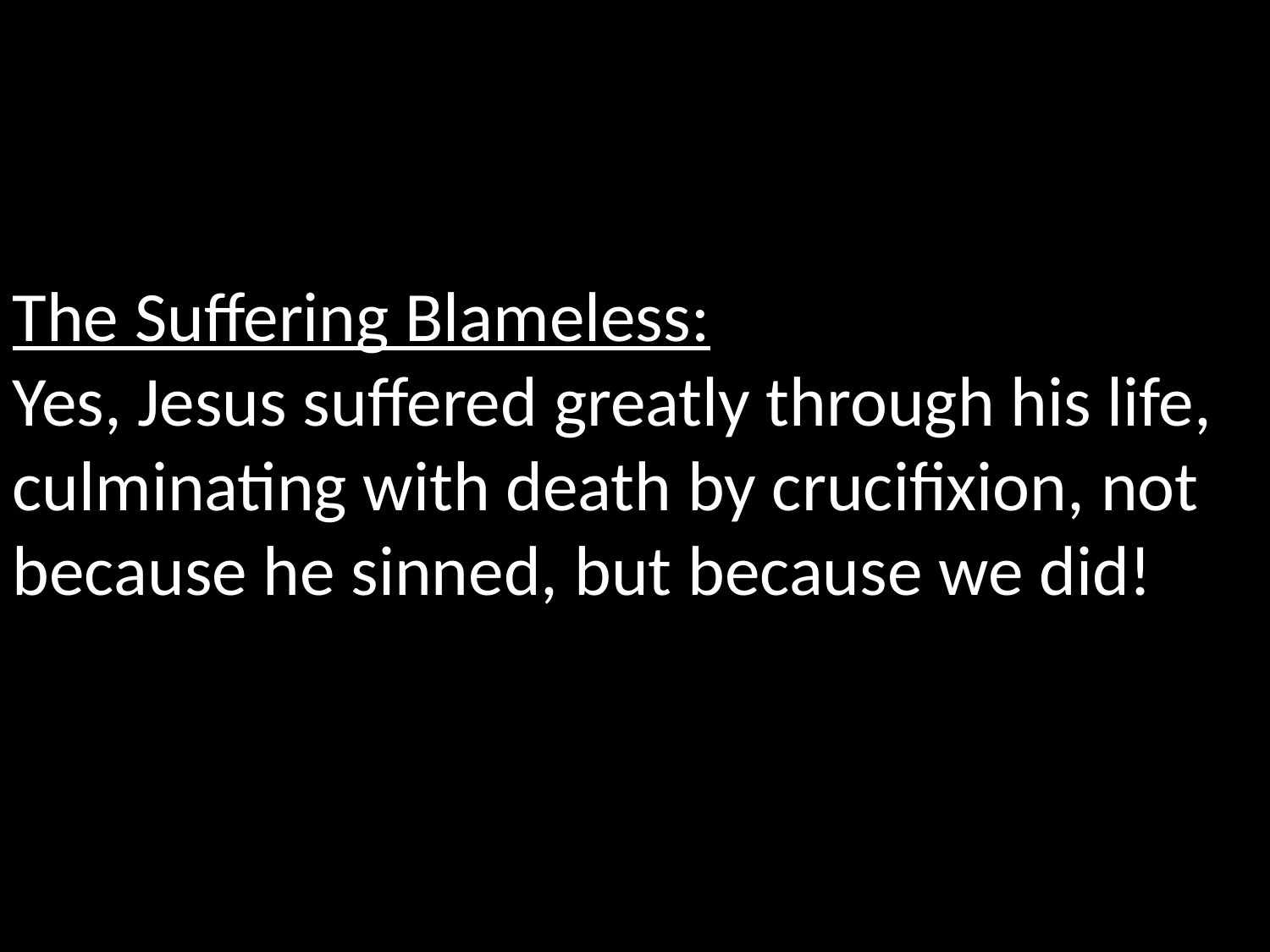

The Suffering Blameless:
Yes, Jesus suffered greatly through his life, culminating with death by crucifixion, not because he sinned, but because we did!